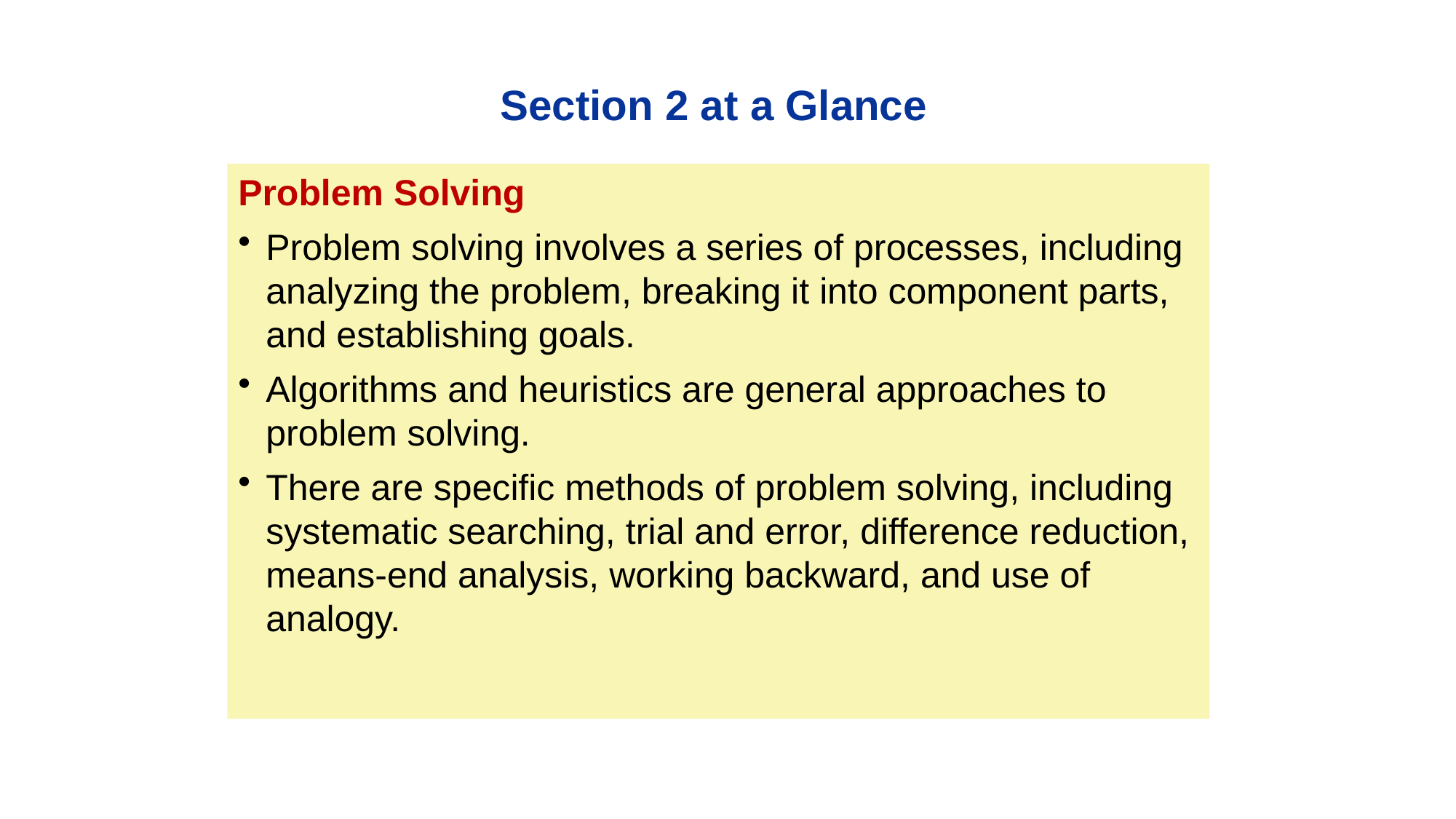

Section 2 at a Glance
Problem Solving
Problem solving involves a series of processes, including analyzing the problem, breaking it into component parts, and establishing goals.
Algorithms and heuristics are general approaches to problem solving.
There are specific methods of problem solving, including systematic searching, trial and error, difference reduction, means-end analysis, working backward, and use of analogy.